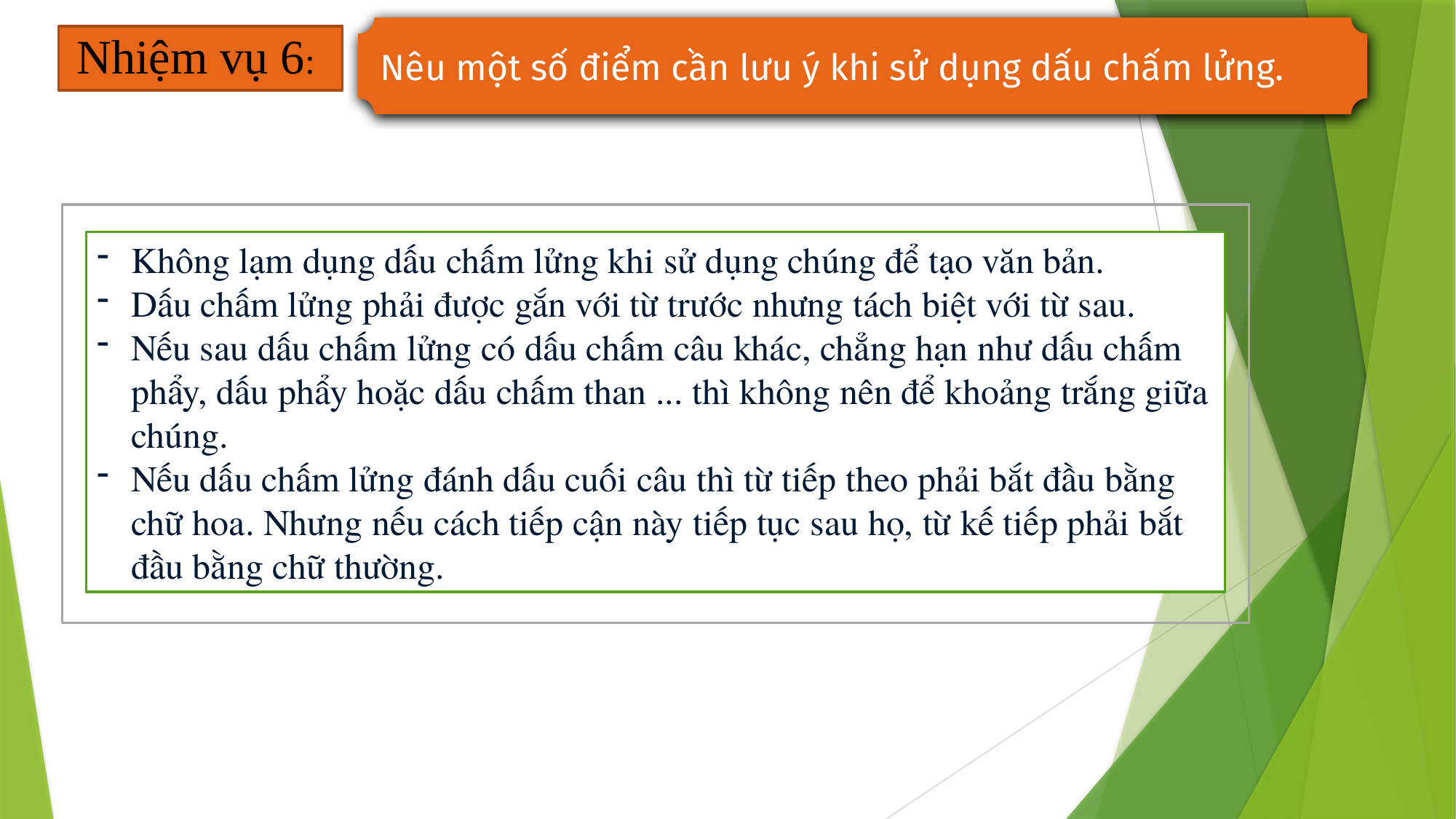

Nêu một số điểm cần lưu ý khi sử dụng dấu chấm lửng.
Nhiệm vụ 6:

Không lạm dụng dấu chấm lửng khi sử dụng chúng để tạo văn bản.
Dấu chấm lửng phải được gắn với từ trước nhưng tách biệt với từ sau.
Nếu sau dấu chấm lửng có dấu chấm câu khác, chẳng hạn như dấu chấm phẩy, dấu phẩy hoặc dấu chấm than ... thì không nên để khoảng trắng giữa chúng.
Nếu dấu chấm lửng đánh dấu cuối câu thì từ tiếp theo phải bắt đầu bằng chữ hoa. Nhưng nếu cách tiếp cận này tiếp tục sau họ, từ kế tiếp phải bắt đầu bằng chữ thường.